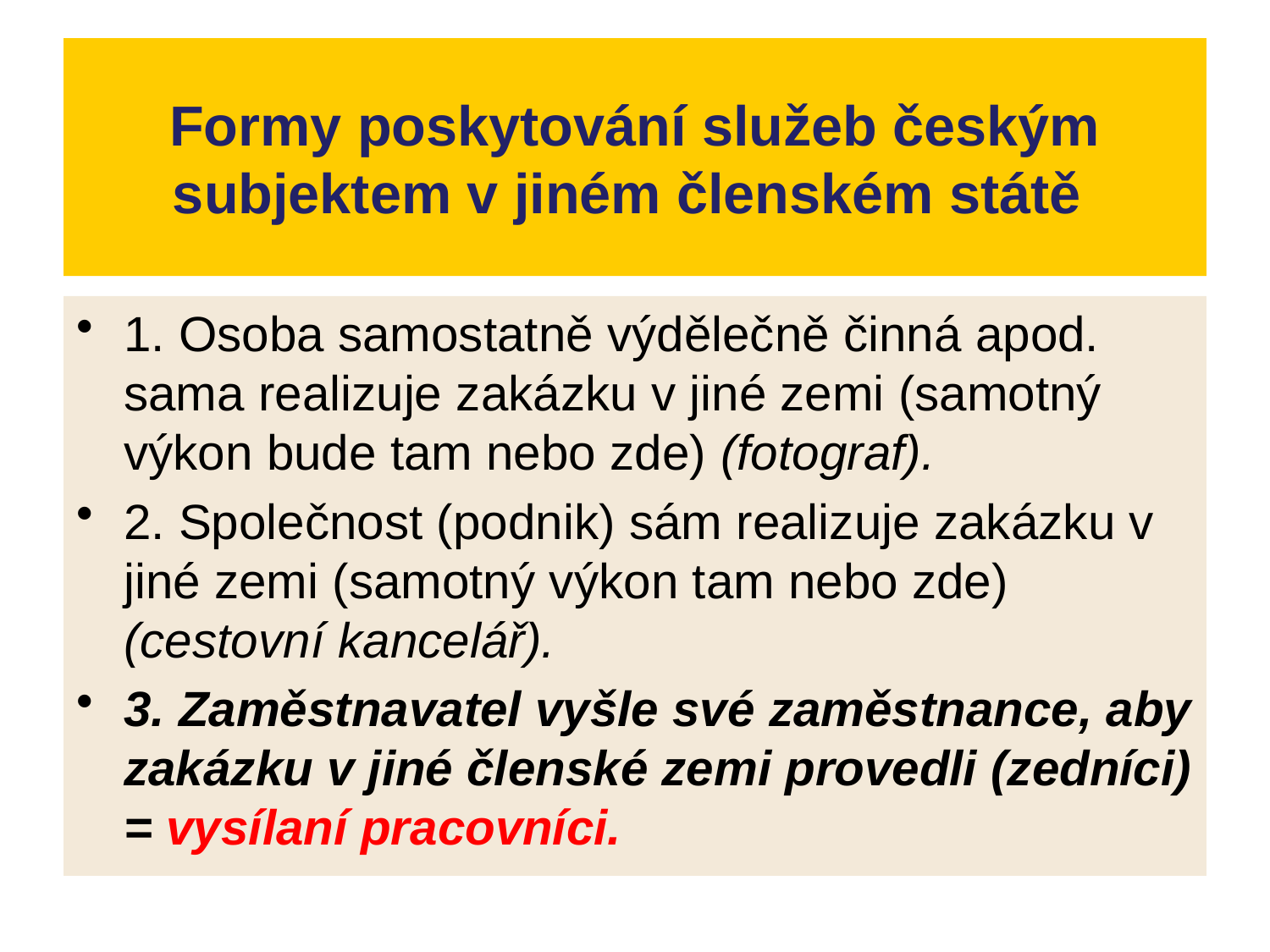

# Formy poskytování služeb českým subjektem v jiném členském státě
1. Osoba samostatně výdělečně činná apod. sama realizuje zakázku v jiné zemi (samotný výkon bude tam nebo zde) (fotograf).
2. Společnost (podnik) sám realizuje zakázku v jiné zemi (samotný výkon tam nebo zde) (cestovní kancelář).
3. Zaměstnavatel vyšle své zaměstnance, aby zakázku v jiné členské zemi provedli (zedníci) = vysílaní pracovníci.